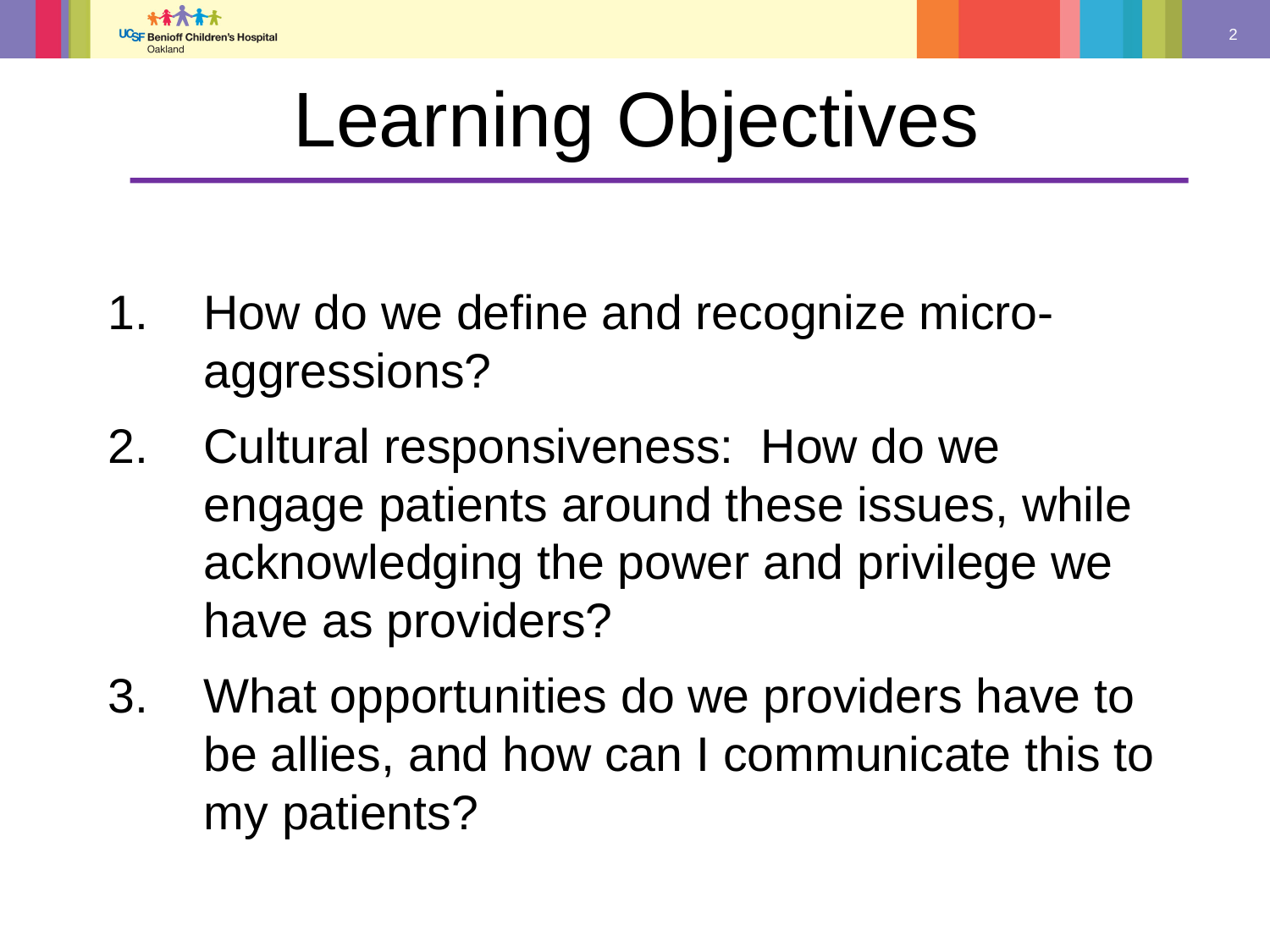

# Learning Objectives

How do we define and recognize micro-aggressions?
Cultural responsiveness:  How do we engage patients around these issues, while acknowledging the power and privilege we have as providers?
What opportunities do we providers have to be allies, and how can I communicate this to my patients?